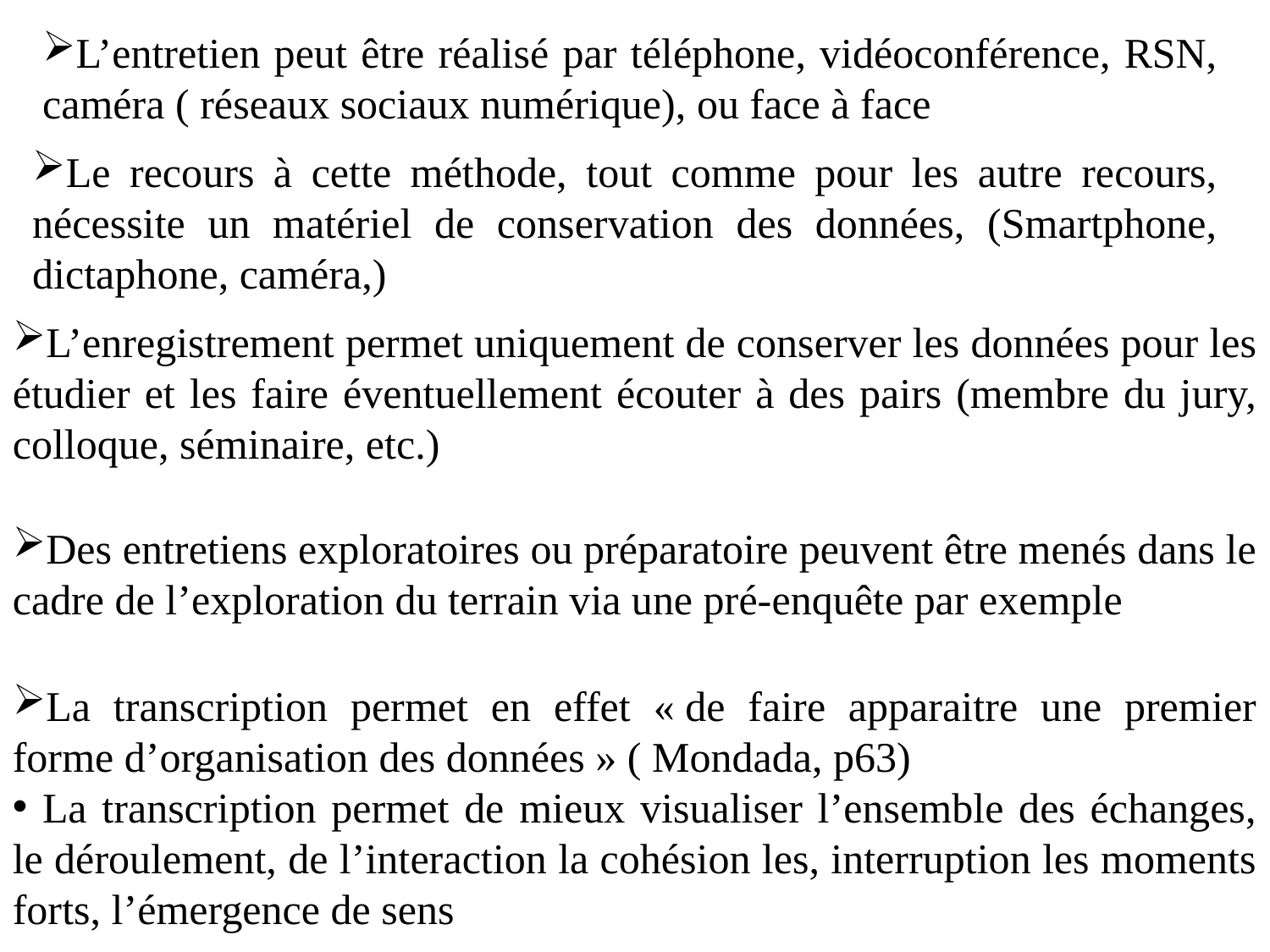

L’entretien peut être réalisé par téléphone, vidéoconférence, RSN, caméra ( réseaux sociaux numérique), ou face à face
Le recours à cette méthode, tout comme pour les autre recours, nécessite un matériel de conservation des données, (Smartphone, dictaphone, caméra,)
L’enregistrement permet uniquement de conserver les données pour les étudier et les faire éventuellement écouter à des pairs (membre du jury, colloque, séminaire, etc.)
Des entretiens exploratoires ou préparatoire peuvent être menés dans le cadre de l’exploration du terrain via une pré-enquête par exemple
La transcription permet en effet « de faire apparaitre une premier forme d’organisation des données » ( Mondada, p63)
 La transcription permet de mieux visualiser l’ensemble des échanges, le déroulement, de l’interaction la cohésion les, interruption les moments forts, l’émergence de sens